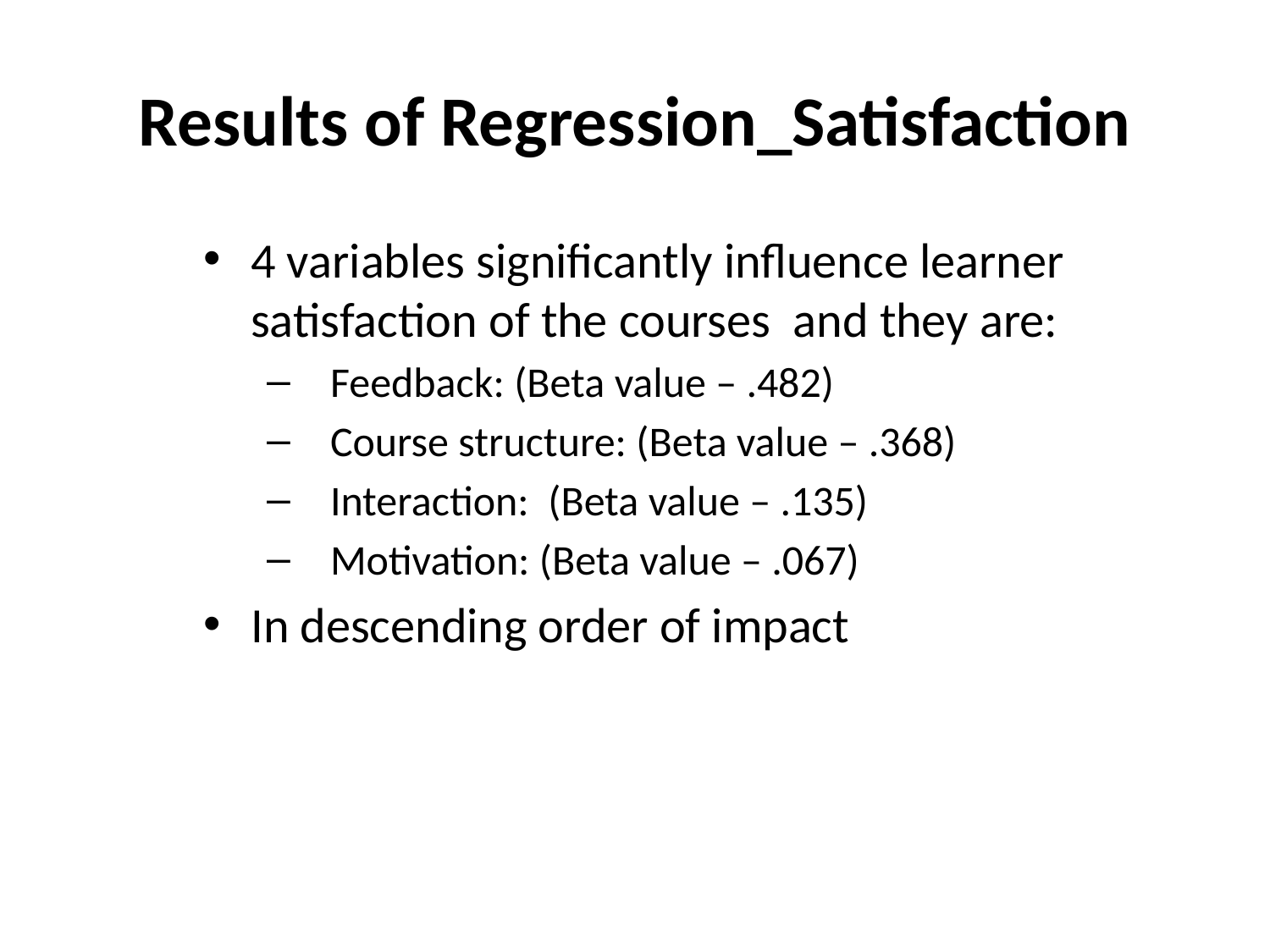

# Results of Regression_Satisfaction
4 variables significantly influence learner satisfaction of the courses  and they are:
Feedback: (Beta value – .482)
Course structure: (Beta value – .368)
Interaction:  (Beta value – .135)
Motivation: (Beta value – .067)
In descending order of impact